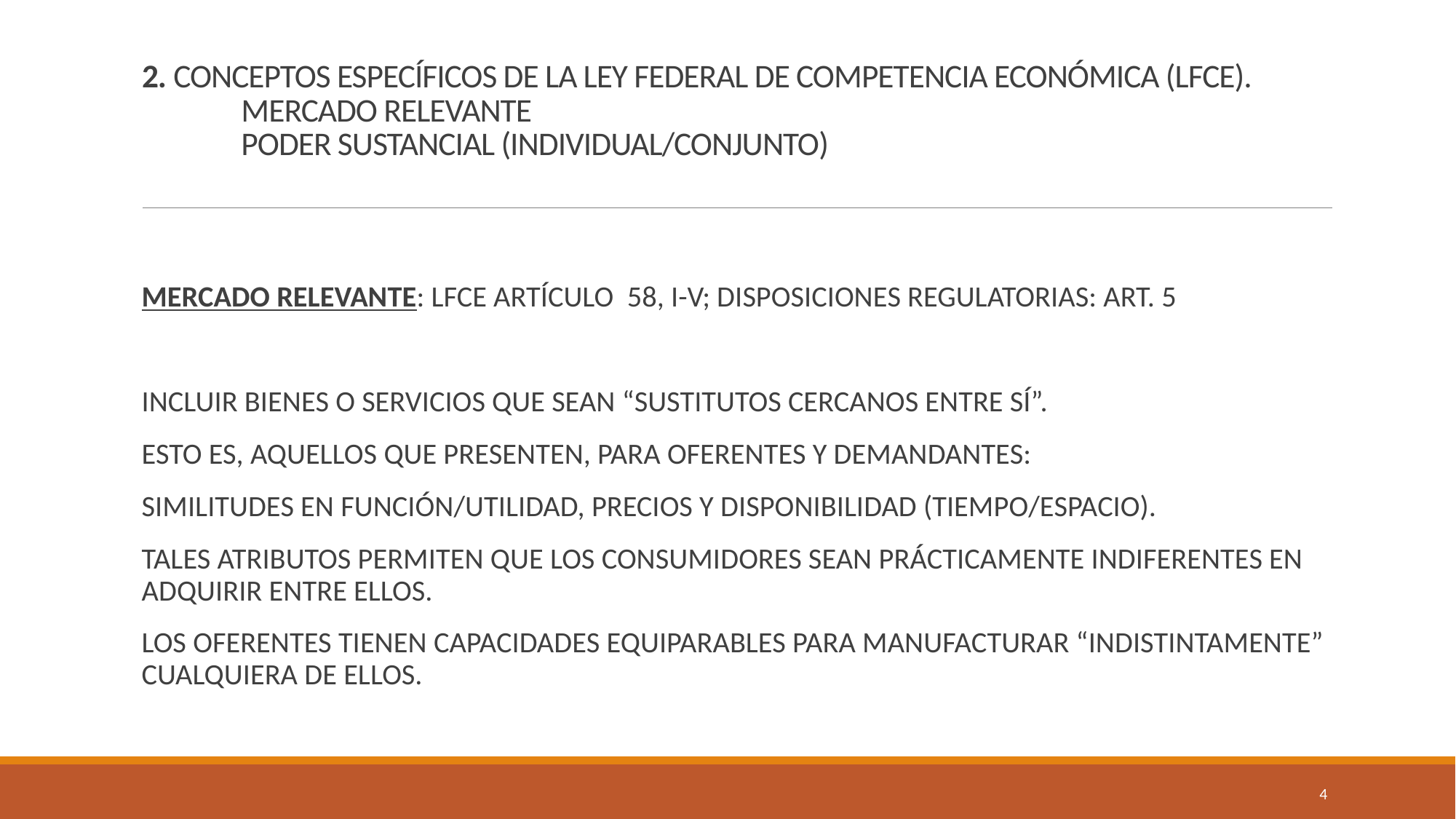

# 2. CONCEPTOS ESPECÍFICOS DE LA LEY FEDERAL DE COMPETENCIA ECONÓMICA (LFCE). MERCADO RELEVANTE PODER SUSTANCIAL (INDIVIDUAL/CONJUNTO)

MERCADO RELEVANTE: LFCE ARTÍCULO  58, I-V; DISPOSICIONES REGULATORIAS: ART. 5

INCLUIR BIENES O SERVICIOS QUE SEAN “SUSTITUTOS CERCANOS ENTRE SÍ”.
ESTO ES, AQUELLOS QUE PRESENTEN, PARA OFERENTES Y DEMANDANTES:
SIMILITUDES EN FUNCIÓN/UTILIDAD, PRECIOS Y DISPONIBILIDAD (TIEMPO/ESPACIO).
TALES ATRIBUTOS PERMITEN QUE LOS CONSUMIDORES SEAN PRÁCTICAMENTE INDIFERENTES EN ADQUIRIR ENTRE ELLOS.
LOS OFERENTES TIENEN CAPACIDADES EQUIPARABLES PARA MANUFACTURAR “INDISTINTAMENTE” CUALQUIERA DE ELLOS.

4